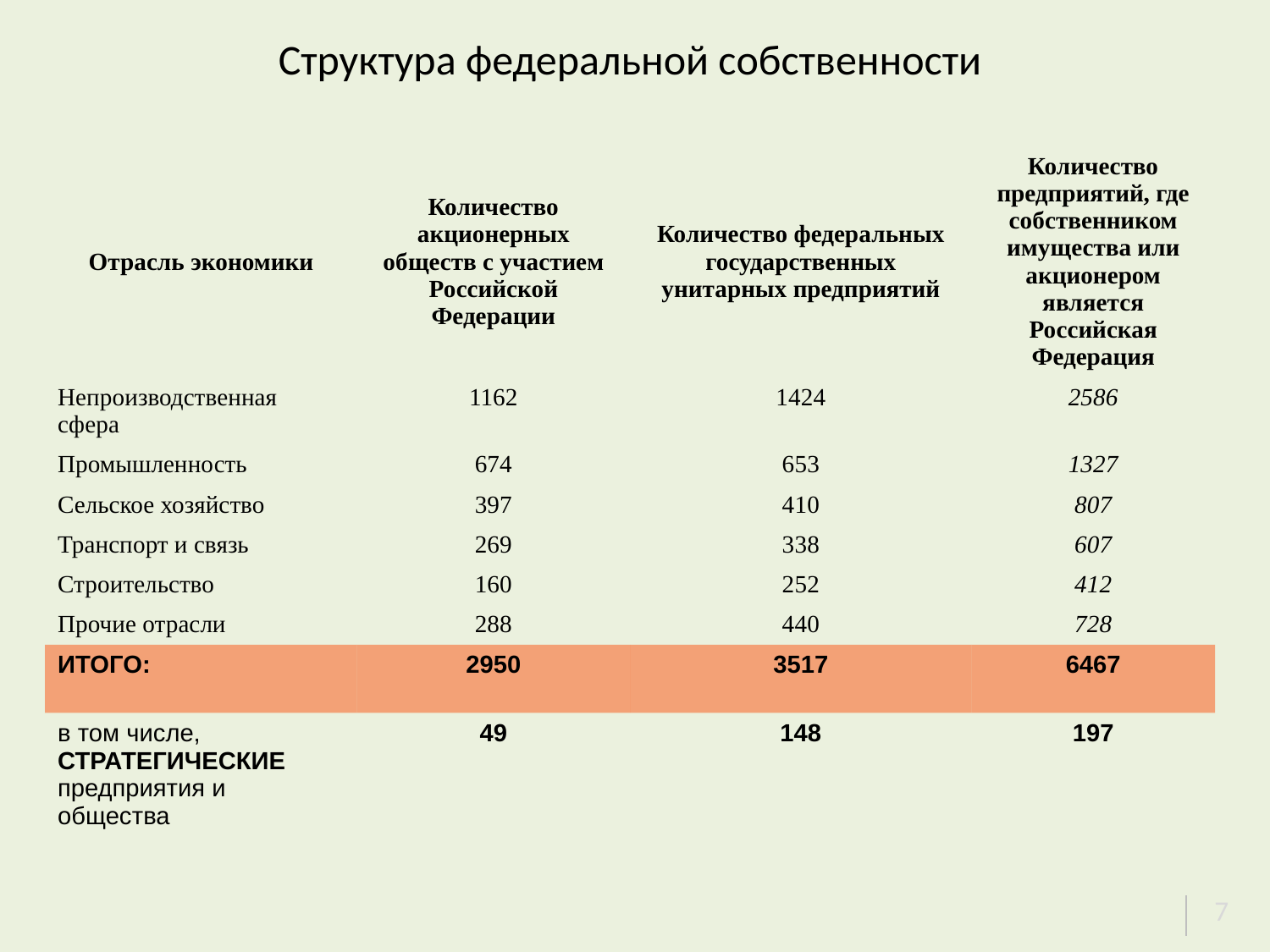

Структура федеральной собственности
| Отрасль экономики | Количество акционерных обществ с участием Российской Федерации | Количество федеральных государственных унитарных предприятий | Количество предприятий, где собственником имущества или акционером является Российская Федерация |
| --- | --- | --- | --- |
| Непроизводственная сфера | 1162 | 1424 | 2586 |
| Промышленность | 674 | 653 | 1327 |
| Сельское хозяйство | 397 | 410 | 807 |
| Транспорт и связь | 269 | 338 | 607 |
| Строительство | 160 | 252 | 412 |
| Прочие отрасли | 288 | 440 | 728 |
| ИТОГО: | 2950 | 3517 | 6467 |
| в том числе, СТРАТЕГИЧЕСКИЕ предприятия и общества | 49 | 148 | 197 |
7